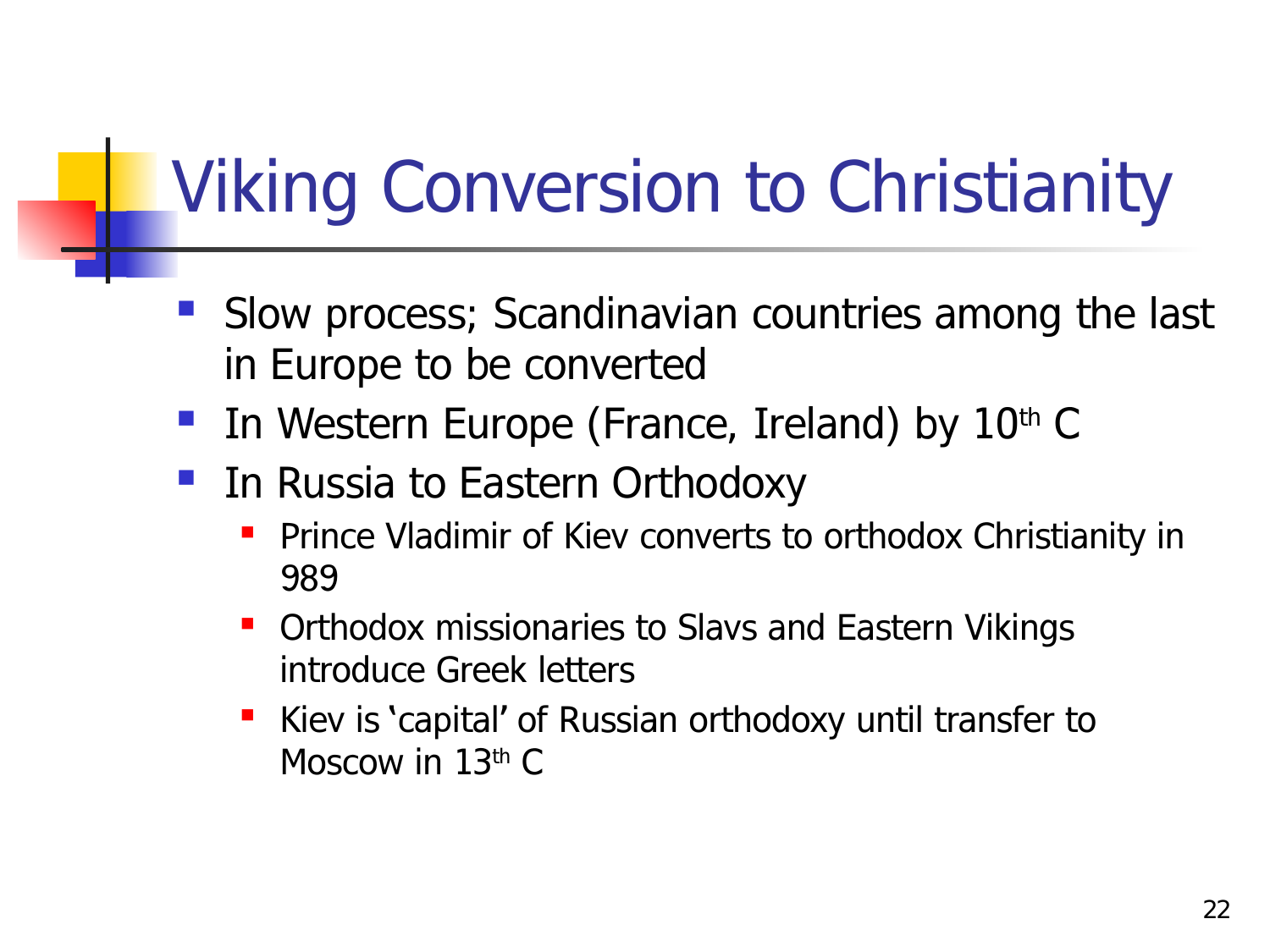

# Viking Conversion to Christianity
Slow process; Scandinavian countries among the last in Europe to be converted
In Western Europe (France, Ireland) by 10th C
In Russia to Eastern Orthodoxy
Prince Vladimir of Kiev converts to orthodox Christianity in 989
Orthodox missionaries to Slavs and Eastern Vikings introduce Greek letters
Kiev is ‘capital’ of Russian orthodoxy until transfer to Moscow in 13th C

22